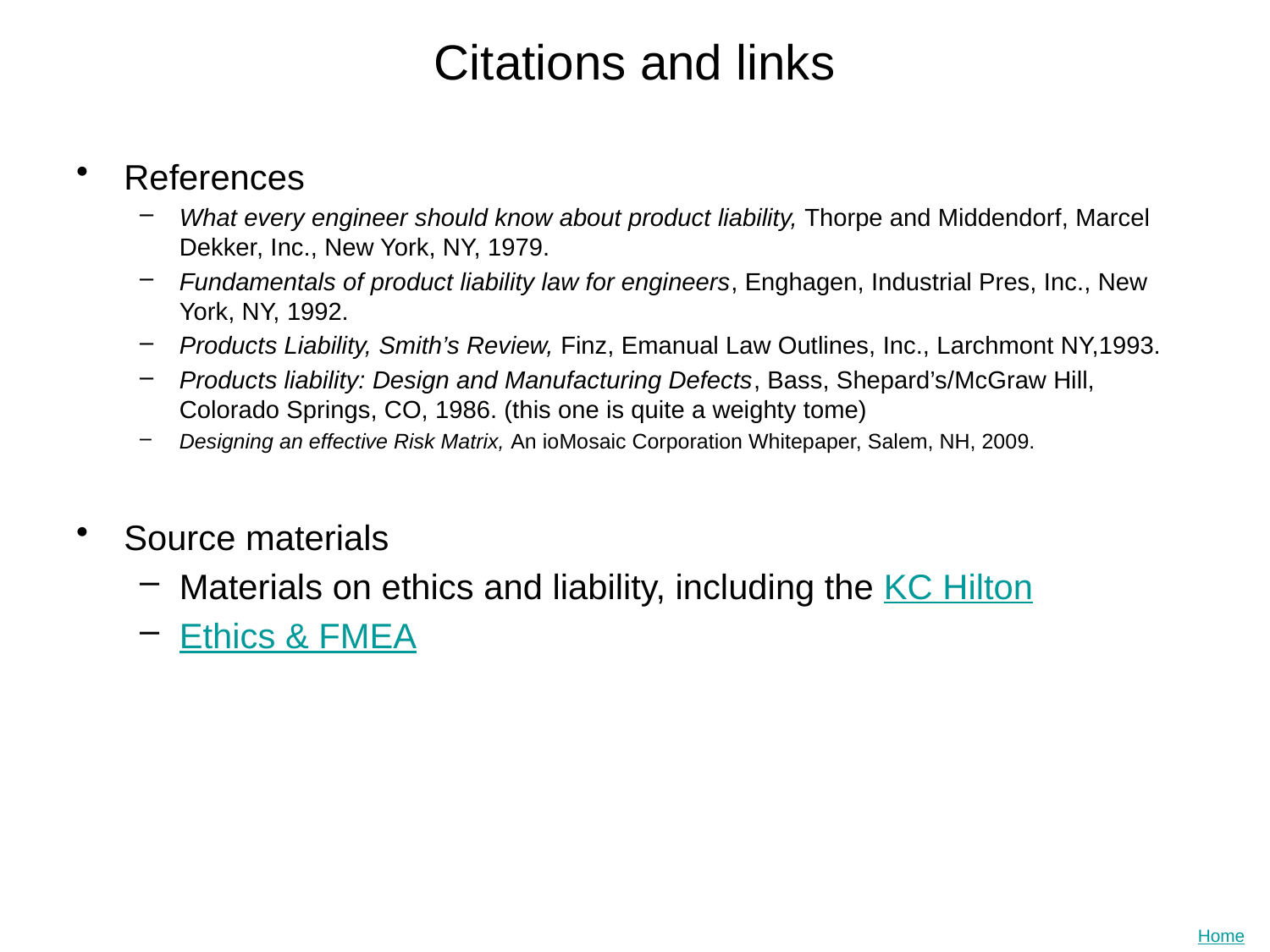

# Citations and links
References
What every engineer should know about product liability, Thorpe and Middendorf, Marcel Dekker, Inc., New York, NY, 1979.
Fundamentals of product liability law for engineers, Enghagen, Industrial Pres, Inc., New York, NY, 1992.
Products Liability, Smith’s Review, Finz, Emanual Law Outlines, Inc., Larchmont NY,1993.
Products liability: Design and Manufacturing Defects, Bass, Shepard’s/McGraw Hill, Colorado Springs, CO, 1986. (this one is quite a weighty tome)
Designing an effective Risk Matrix, An ioMosaic Corporation Whitepaper, Salem, NH, 2009.

Source materials
Materials on ethics and liability, including the KC Hilton
Ethics & FMEA